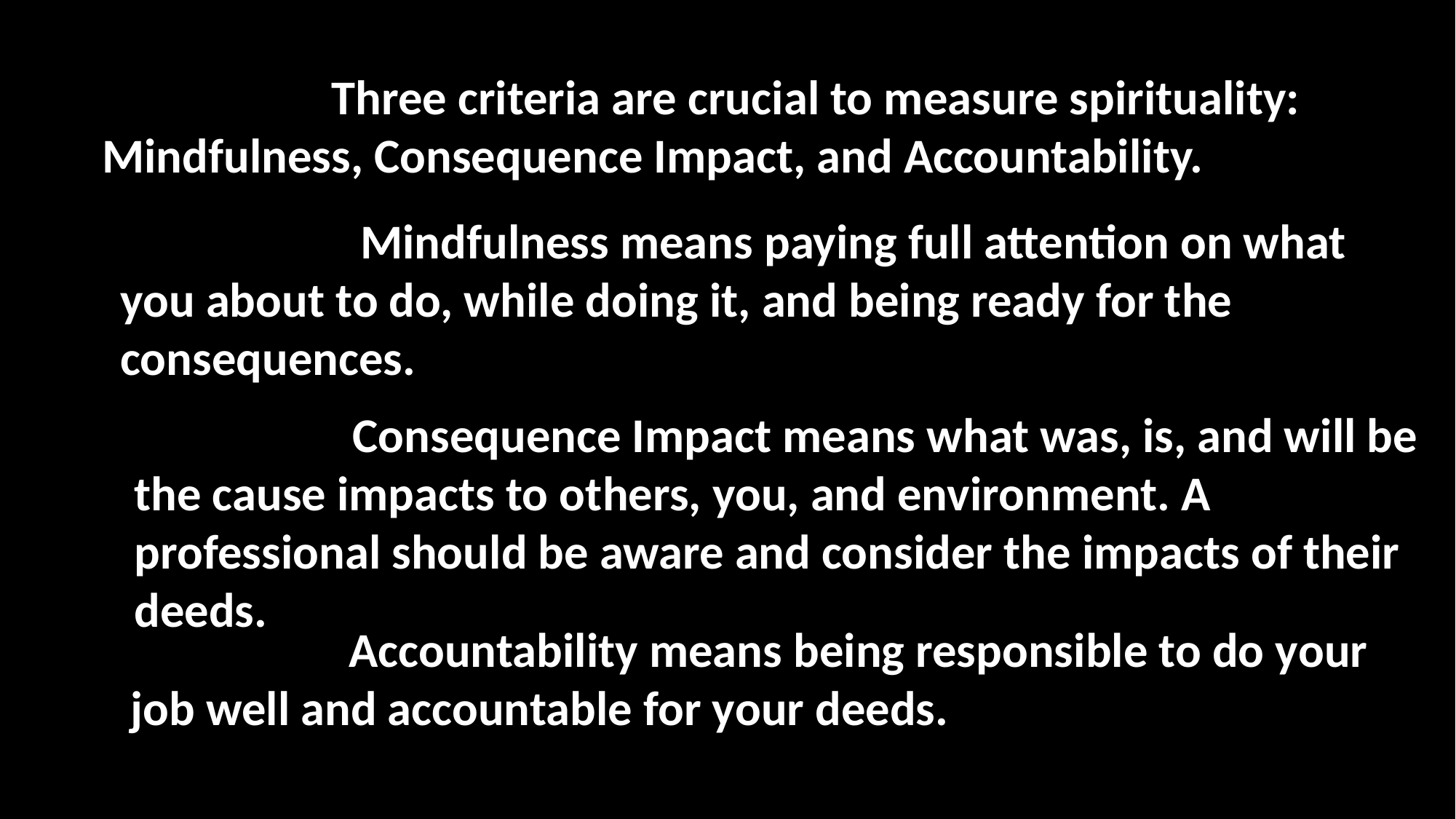

Three criteria are crucial to measure spirituality: Mindfulness, Consequence Impact, and Accountability.
		  Mindfulness means paying full attention on what you about to do, while doing it, and being ready for the consequences.

		Consequence Impact means what was, is, and will be the cause impacts to others, you, and environment. A professional should be aware and consider the impacts of their deeds.
		Accountability means being responsible to do your job well and accountable for your deeds.